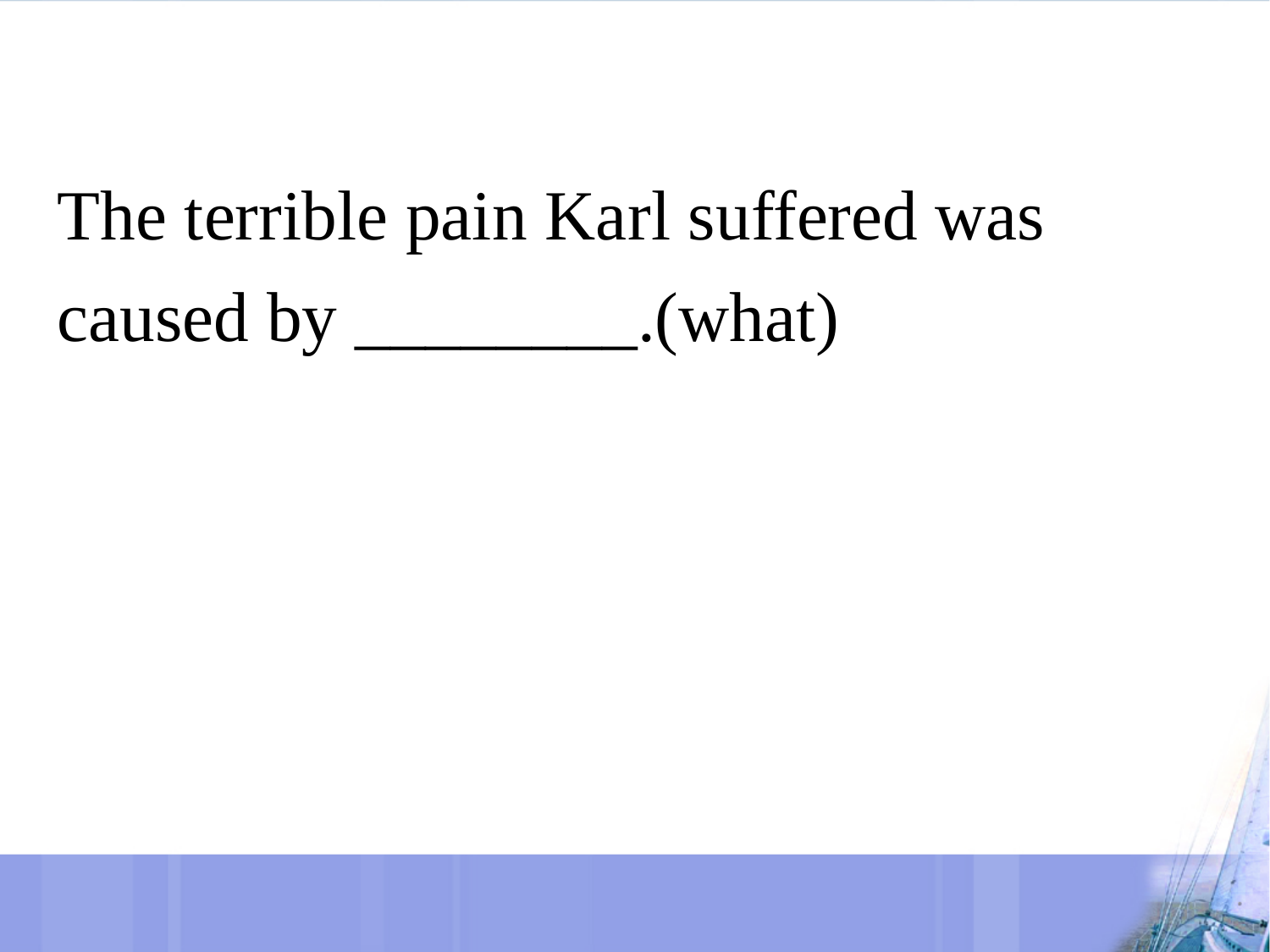

#
The terrible pain Karl suffered was caused by ________.(what)